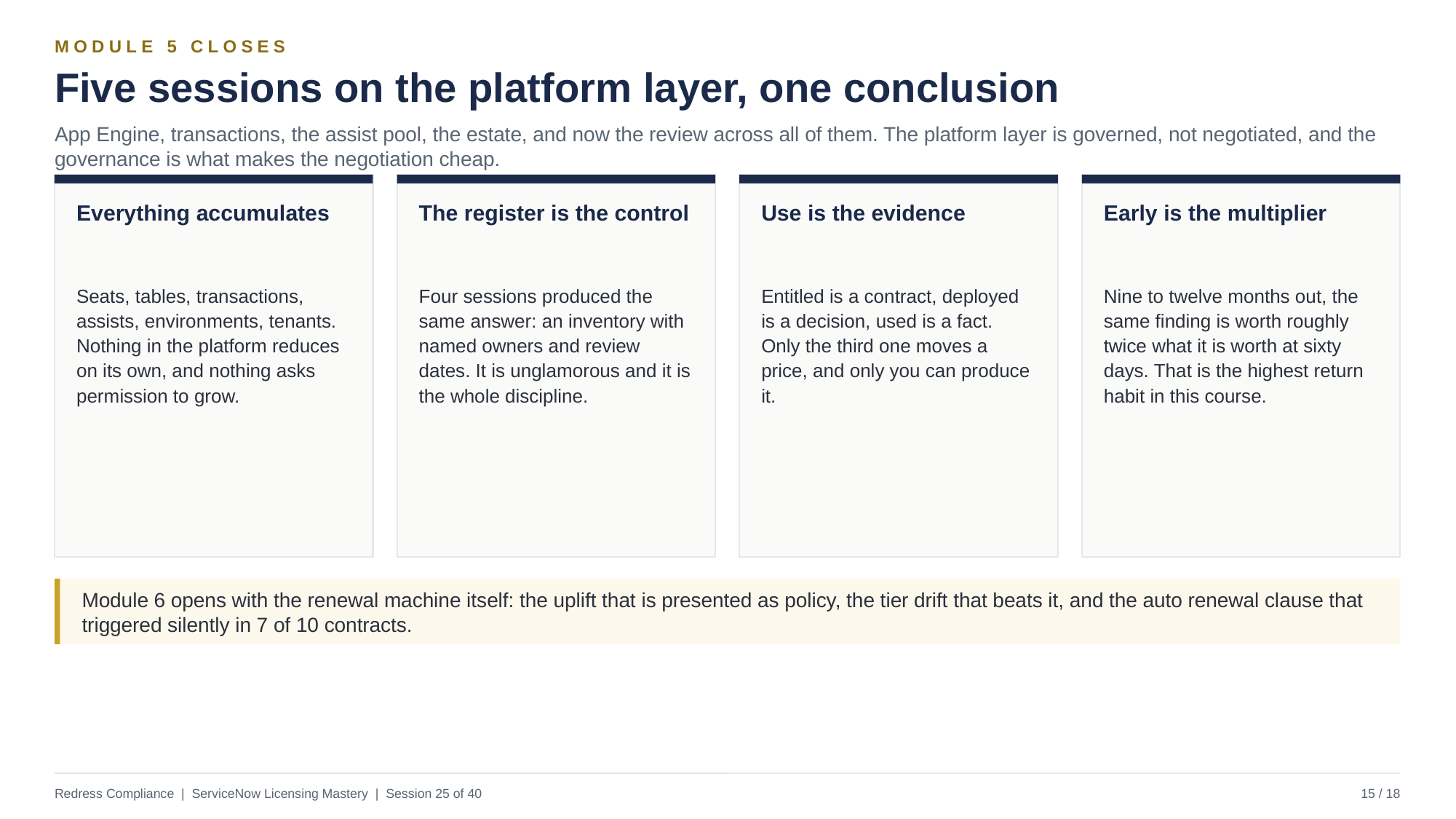

MODULE 5 CLOSES
Five sessions on the platform layer, one conclusion
App Engine, transactions, the assist pool, the estate, and now the review across all of them. The platform layer is governed, not negotiated, and the governance is what makes the negotiation cheap.

Everything accumulates
The register is the control
Use is the evidence
Early is the multiplier
Seats, tables, transactions, assists, environments, tenants. Nothing in the platform reduces on its own, and nothing asks permission to grow.
Four sessions produced the same answer: an inventory with named owners and review dates. It is unglamorous and it is the whole discipline.
Entitled is a contract, deployed is a decision, used is a fact. Only the third one moves a price, and only you can produce it.
Nine to twelve months out, the same finding is worth roughly twice what it is worth at sixty days. That is the highest return habit in this course.

Module 6 opens with the renewal machine itself: the uplift that is presented as policy, the tier drift that beats it, and the auto renewal clause that triggered silently in 7 of 10 contracts.

Redress Compliance  |  ServiceNow Licensing Mastery  |  Session 25 of 40
15 / 18